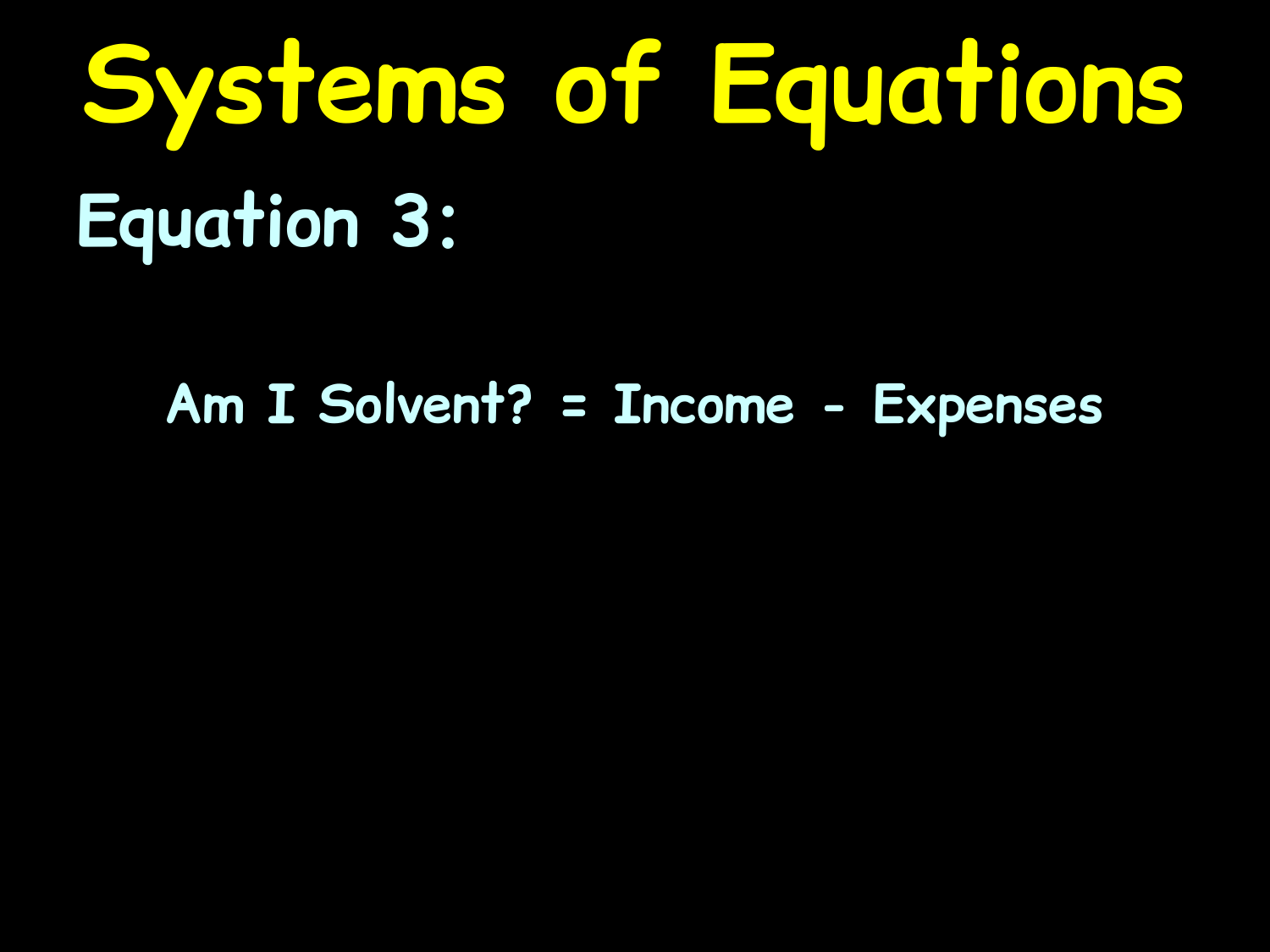

# Systems of Equations
Equation 3:

Am I Solvent? = Income - Expenses